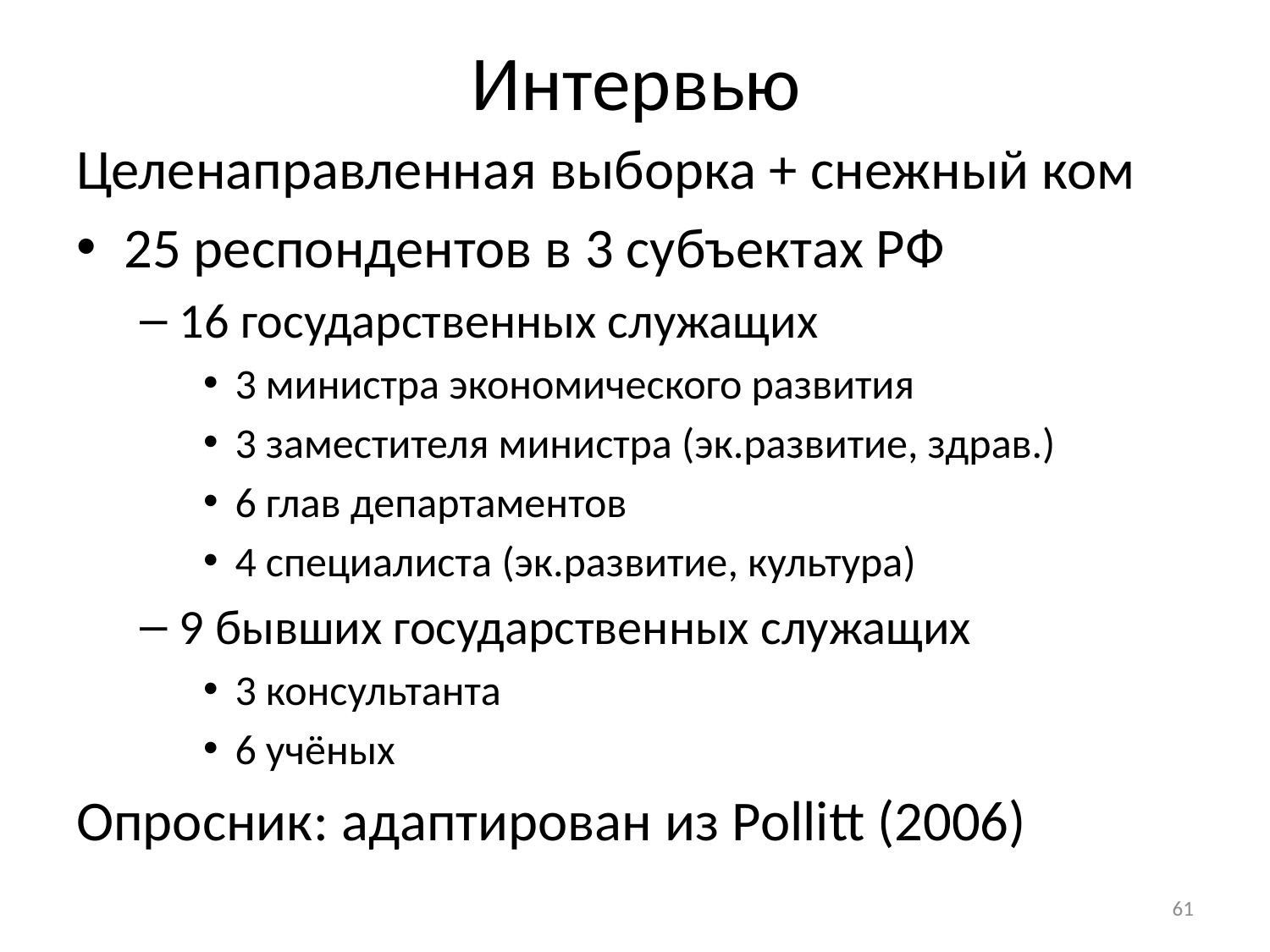

# Интервью
Целенаправленная выборка + снежный ком
25 респондентов в 3 субъектах РФ
16 государственных служащих
3 министра экономического развития
3 заместителя министра (эк.развитие, здрав.)
6 глав департаментов
4 специалиста (эк.развитие, культура)
9 бывших государственных служащих
3 консультанта
6 учёных
Опросник: адаптирован из Pollitt (2006)

61